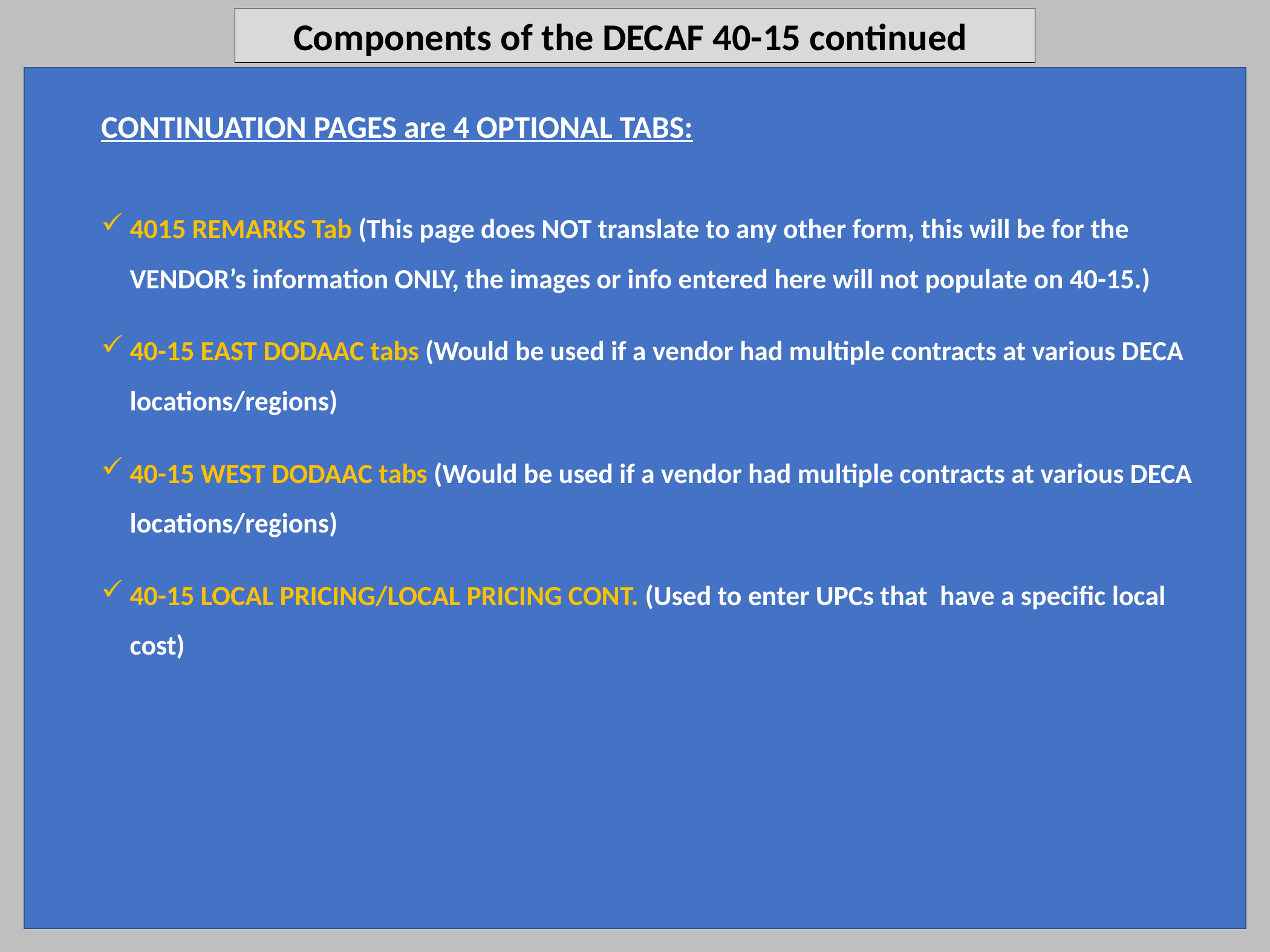

Components of the DECAF 40-15 continued

CONTINUATION PAGES are 4 OPTIONAL TABS:

4015 REMARKS Tab (This page does NOT translate to any other form, this will be for the VENDOR’s information ONLY, the images or info entered here will not populate on 40-15.)

40-15 EAST DODAAC tabs (Would be used if a vendor had multiple contracts at various DECA locations/regions)

40-15 WEST DODAAC tabs (Would be used if a vendor had multiple contracts at various DECA locations/regions)

40-15 LOCAL PRICING/LOCAL PRICING CONT. (Used to enter UPCs that  have a specific local cost)